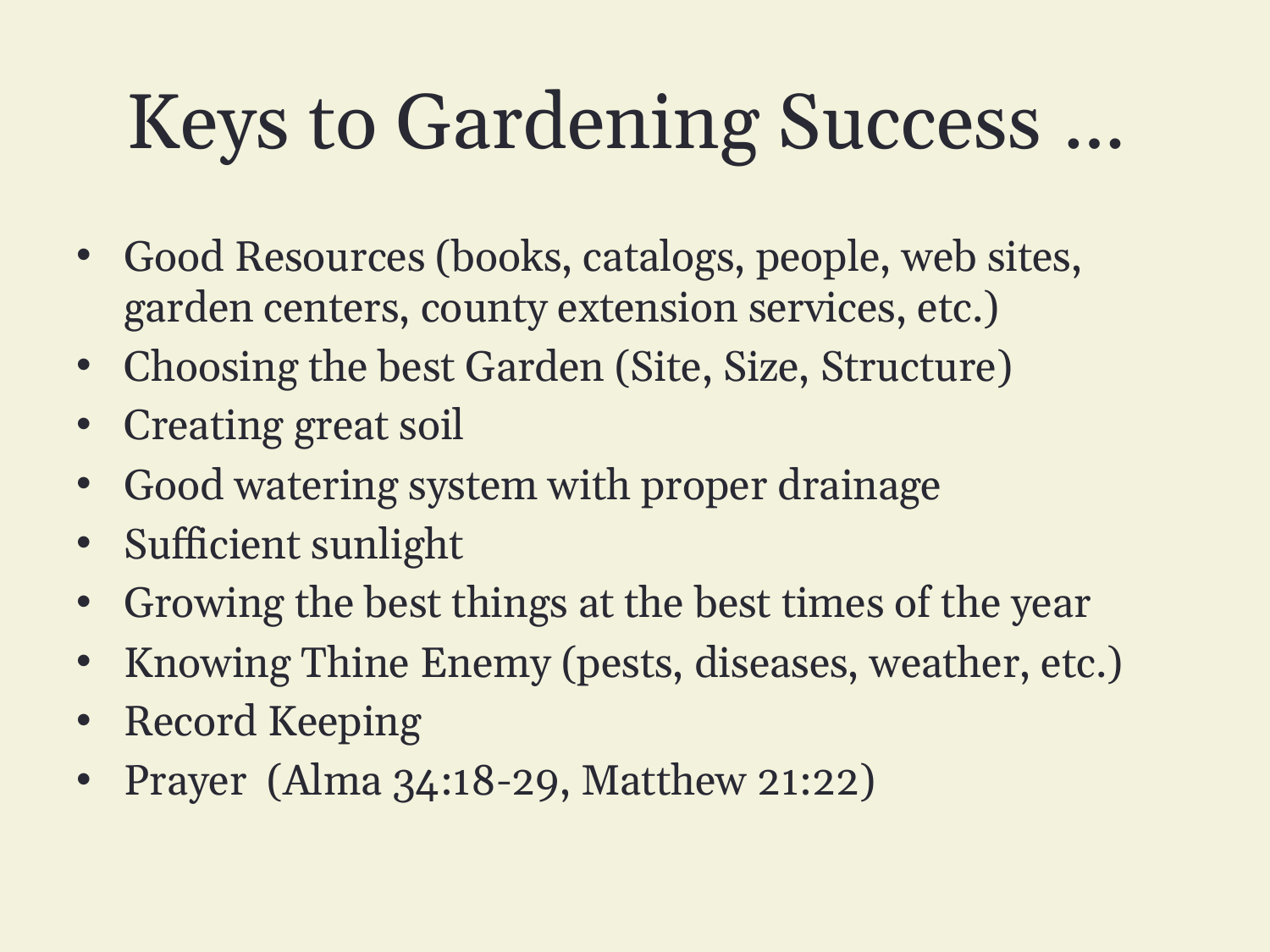

# Keys to Gardening Success …
Good Resources (books, catalogs, people, web sites, garden centers, county extension services, etc.)
Choosing the best Garden (Site, Size, Structure)
Creating great soil
Good watering system with proper drainage
Sufficient sunlight
Growing the best things at the best times of the year
Knowing Thine Enemy (pests, diseases, weather, etc.)
Record Keeping
Prayer  (Alma 34:18-29, Matthew 21:22)